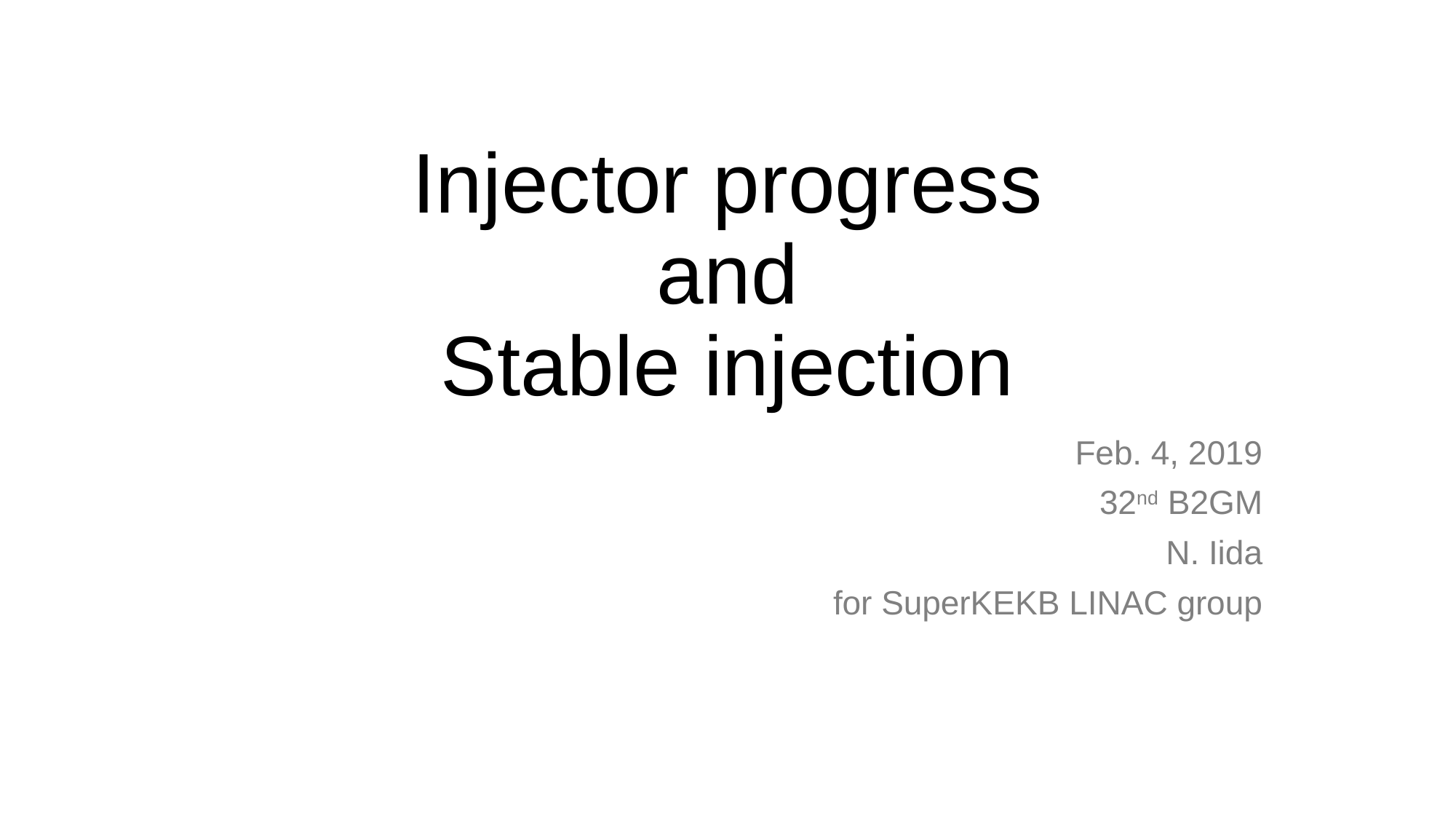

# Injector progress and Stable injection
Feb. 4, 2019
32nd B2GM
N. Iida
for SuperKEKB LINAC group